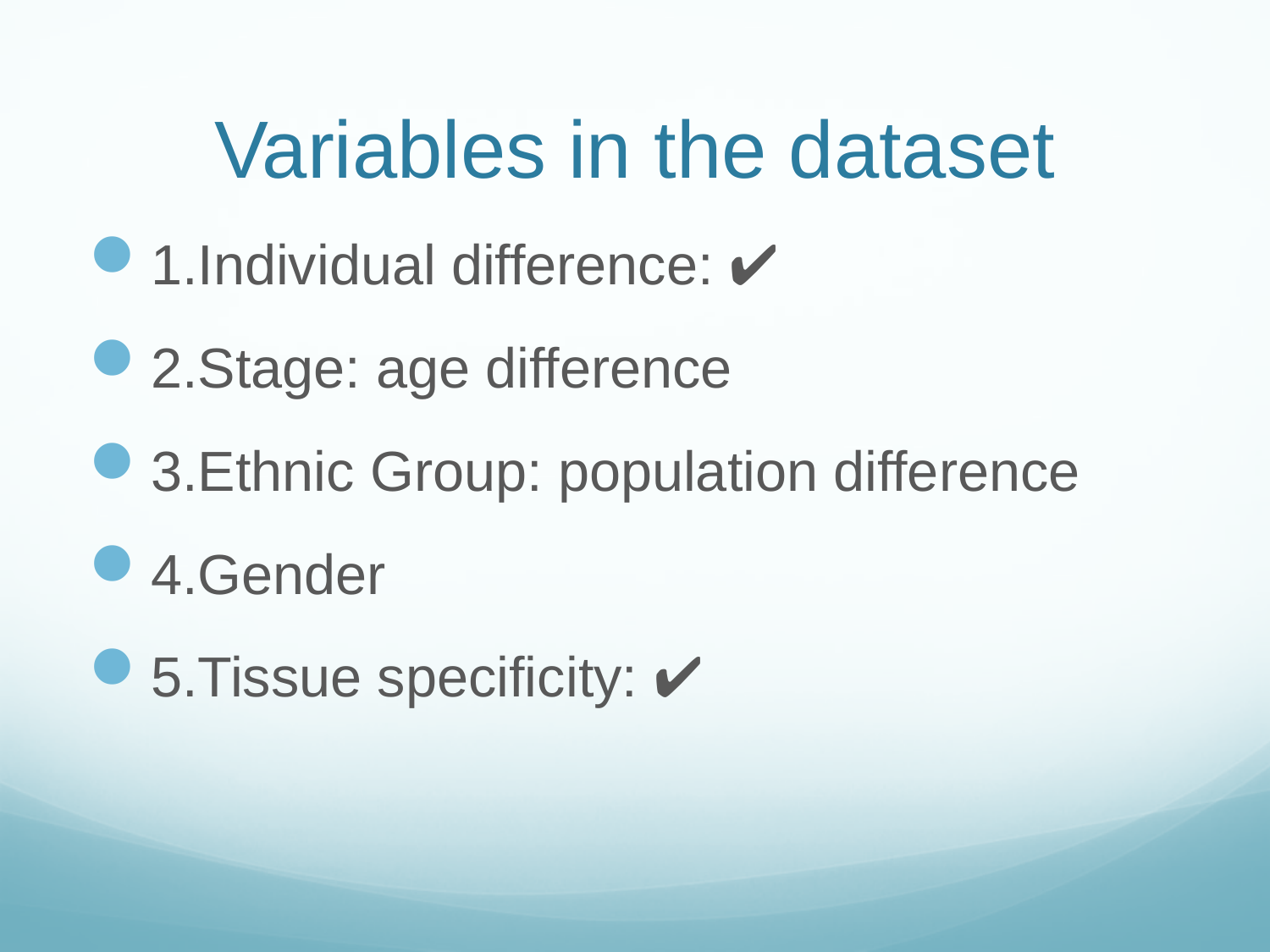

# Variables in the dataset
1.Individual difference: ✔
2.Stage: age difference
3.Ethnic Group: population difference
4.Gender
5.Tissue specificity: ✔